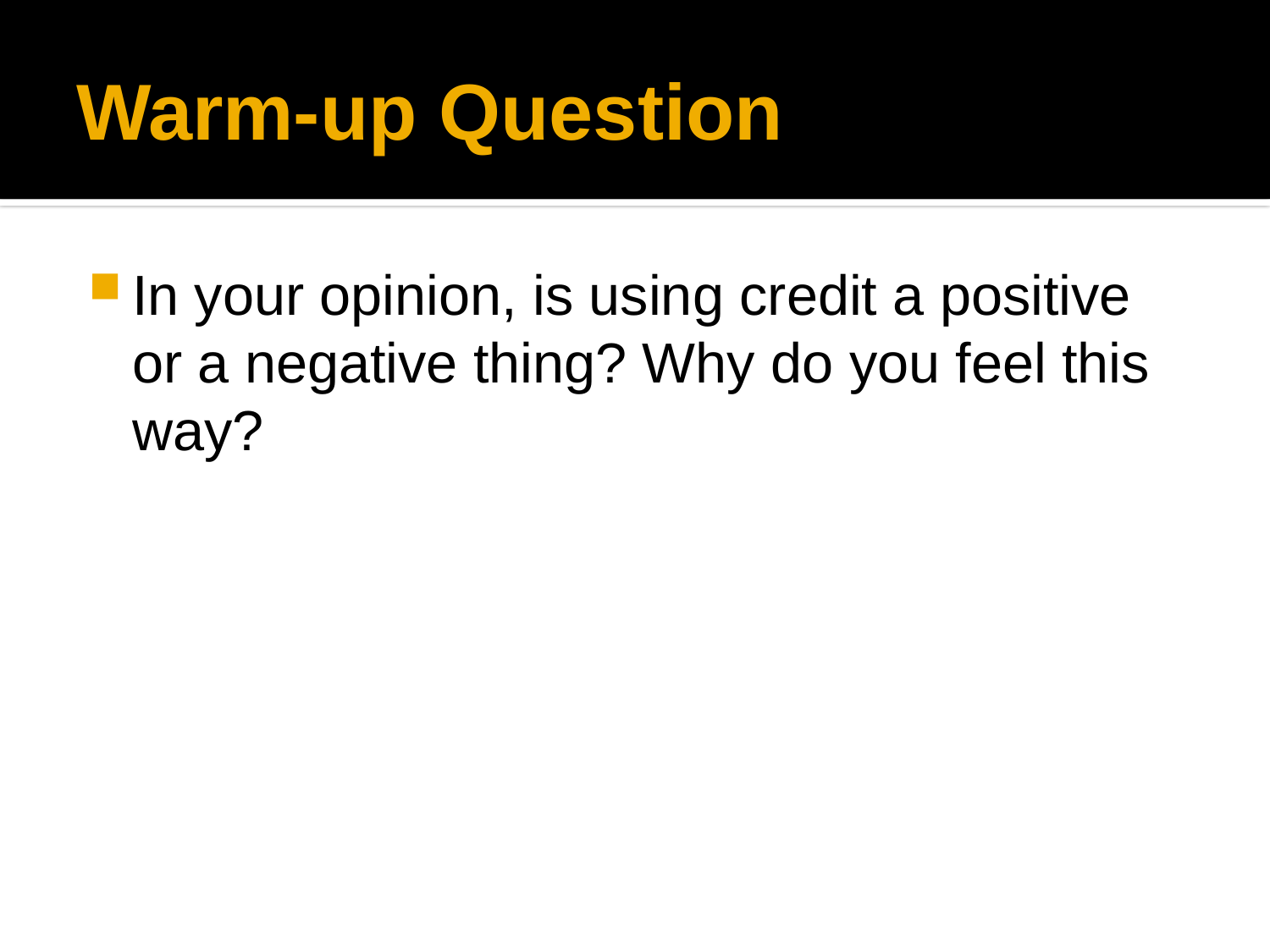

# Warm-up Question
In your opinion, is using credit a positive or a negative thing? Why do you feel this way?